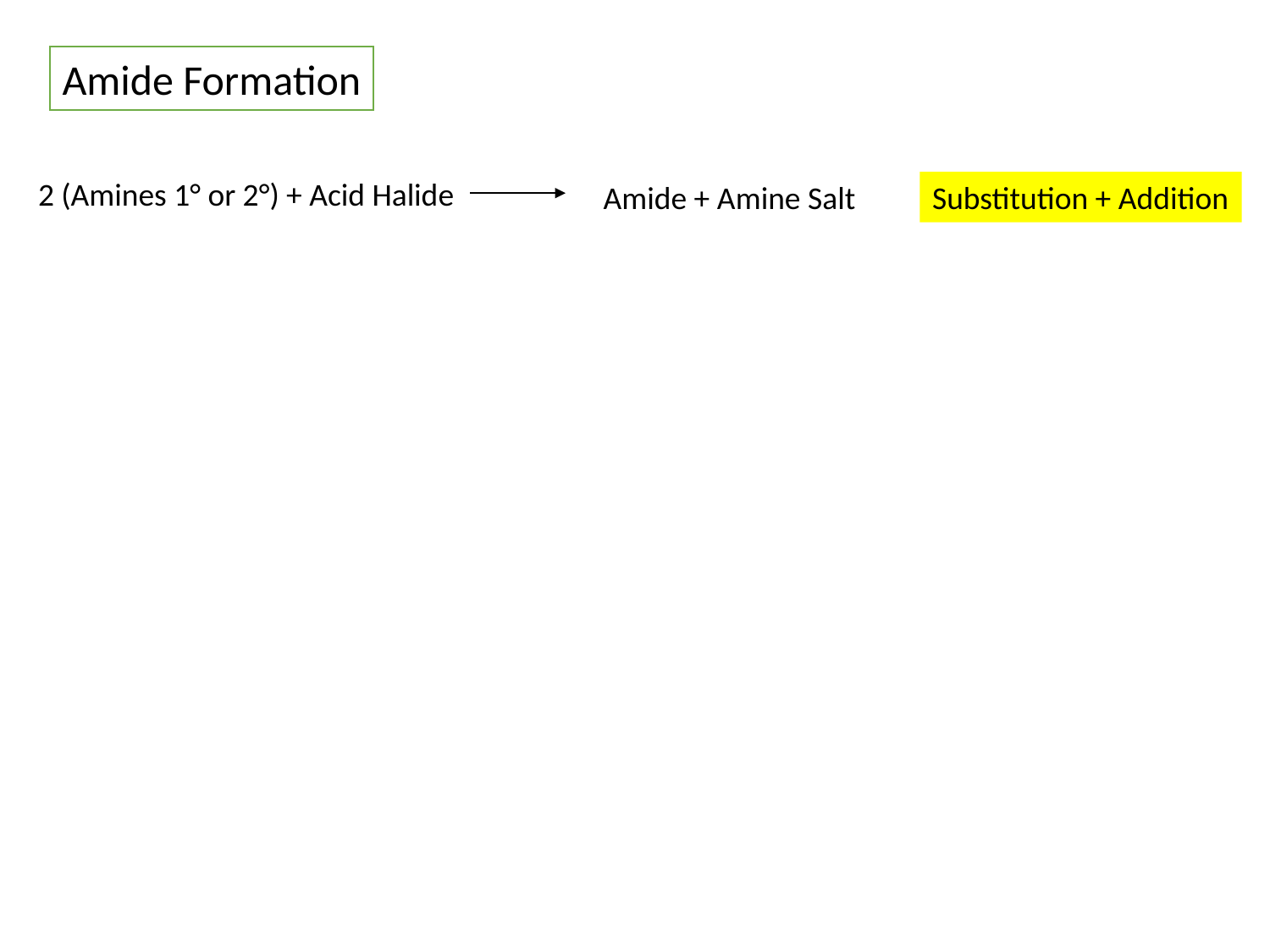

Amide Formation
2 (Amines 1° or 2°) + Acid Halide
Amide + Amine Salt
Substitution + Addition